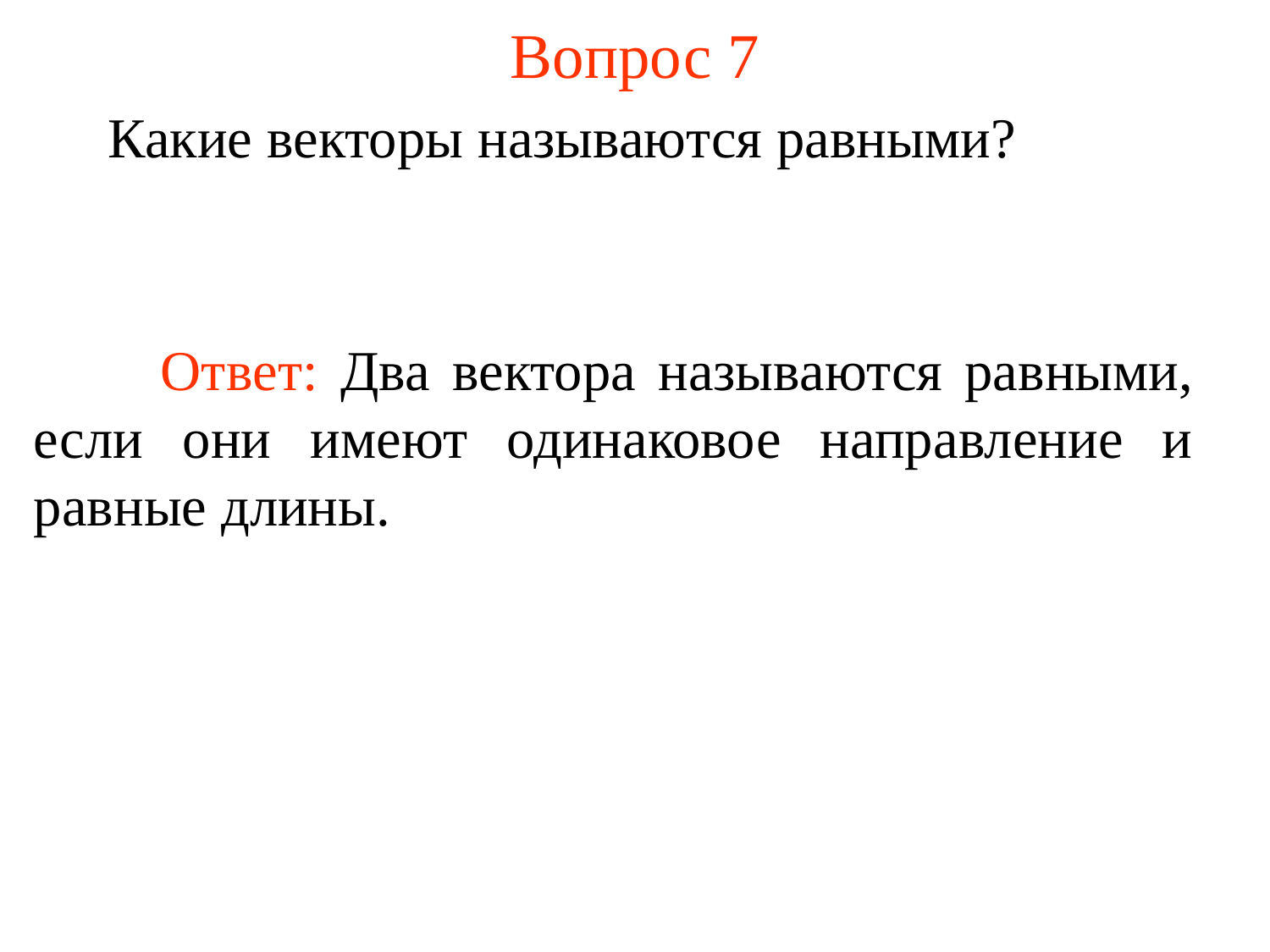

# Вопрос 7
Какие векторы называются равными?
	Ответ: Два вектора называются равными, если они имеют одинаковое направление и равные длины.